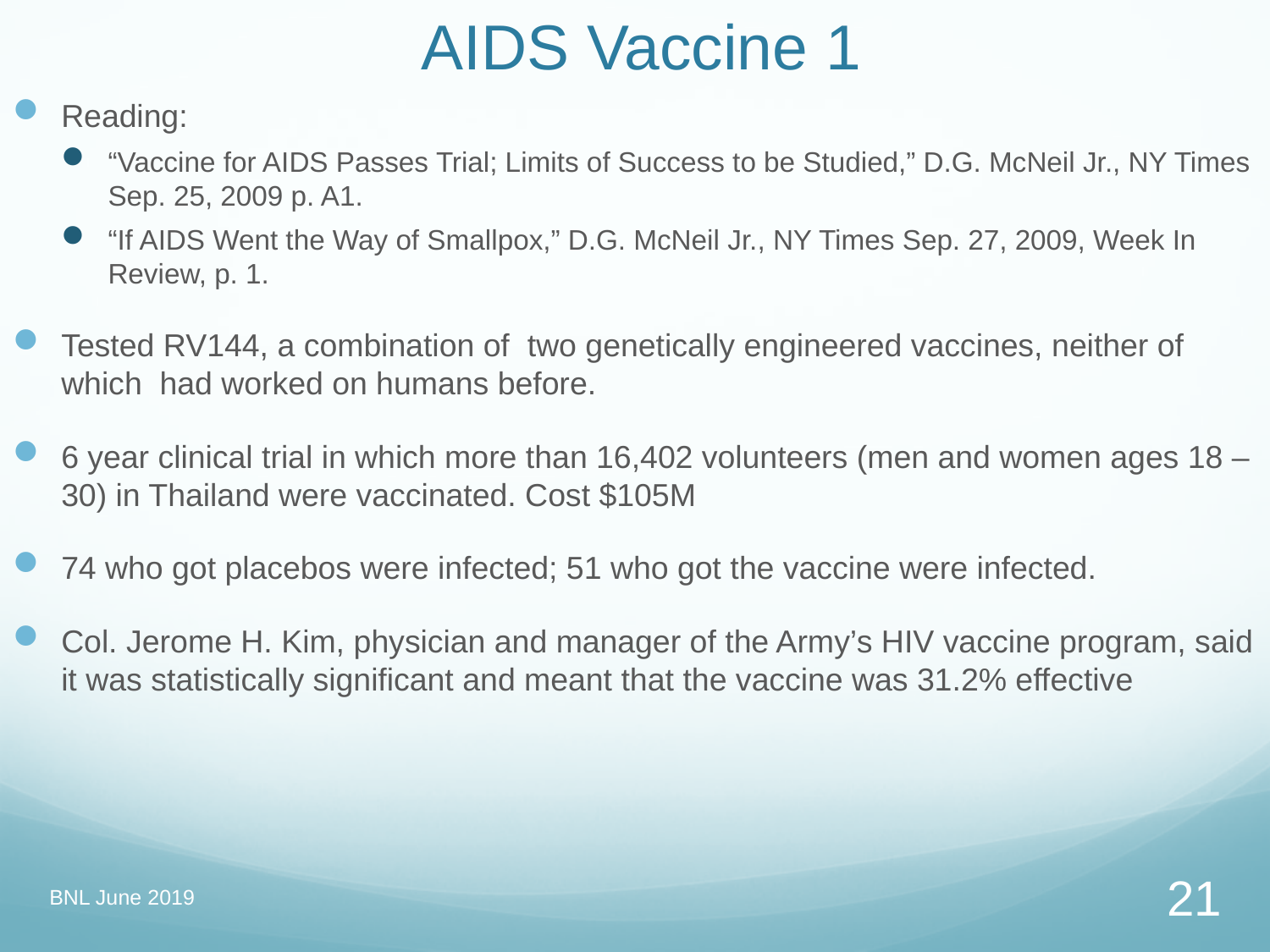

# AIDS Vaccine 1
Reading:
“Vaccine for AIDS Passes Trial; Limits of Success to be Studied,” D.G. McNeil Jr., NY Times Sep. 25, 2009 p. A1.
“If AIDS Went the Way of Smallpox,” D.G. McNeil Jr., NY Times Sep. 27, 2009, Week In Review, p. 1.
Tested RV144, a combination of  two genetically engineered vaccines, neither of which  had worked on humans before.
6 year clinical trial in which more than 16,402 volunteers (men and women ages 18 – 30) in Thailand were vaccinated. Cost $105M
74 who got placebos were infected; 51 who got the vaccine were infected.
Col. Jerome H. Kim, physician and manager of the Army’s HIV vaccine program, said it was statistically significant and meant that the vaccine was 31.2% effective

BNL June 2019
21